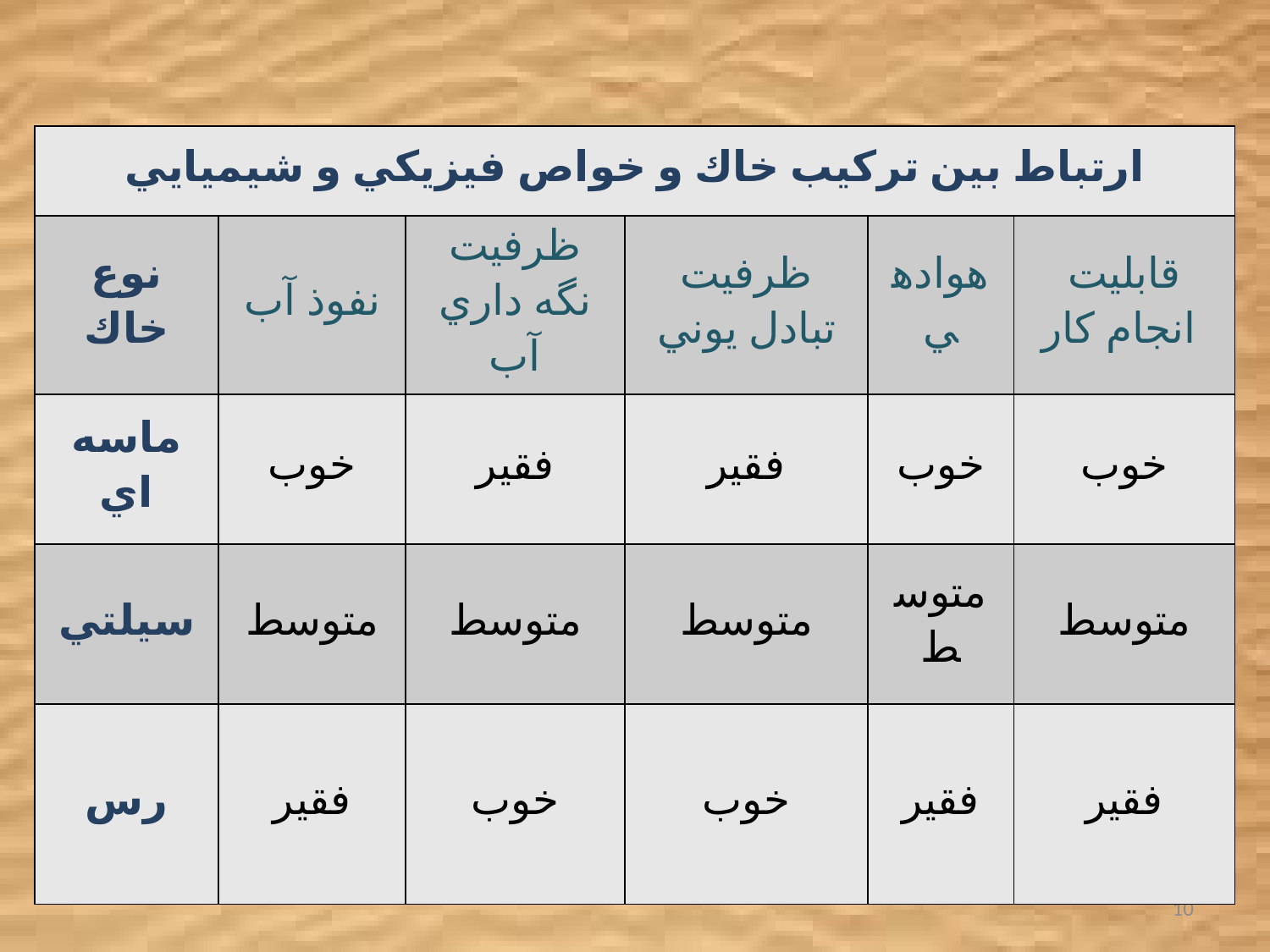

| ارتباط بين تركيب خاك و خواص فيزيكي و شيميايي |  |  |  |  |  |
| --- | --- | --- | --- | --- | --- |
| نوع خاك | نفوذ آب | ظرفيت نگه داري آب | ظرفيت تبادل يوني | هوادهي | قابليت انجام كار |
| ماسه اي | خوب | فقير | فقير | خوب | خوب |
| سيلتي | متوسط | متوسط | متوسط | متوسط | متوسط |
| رس | فقير | خوب | خوب | فقير | فقير |
10